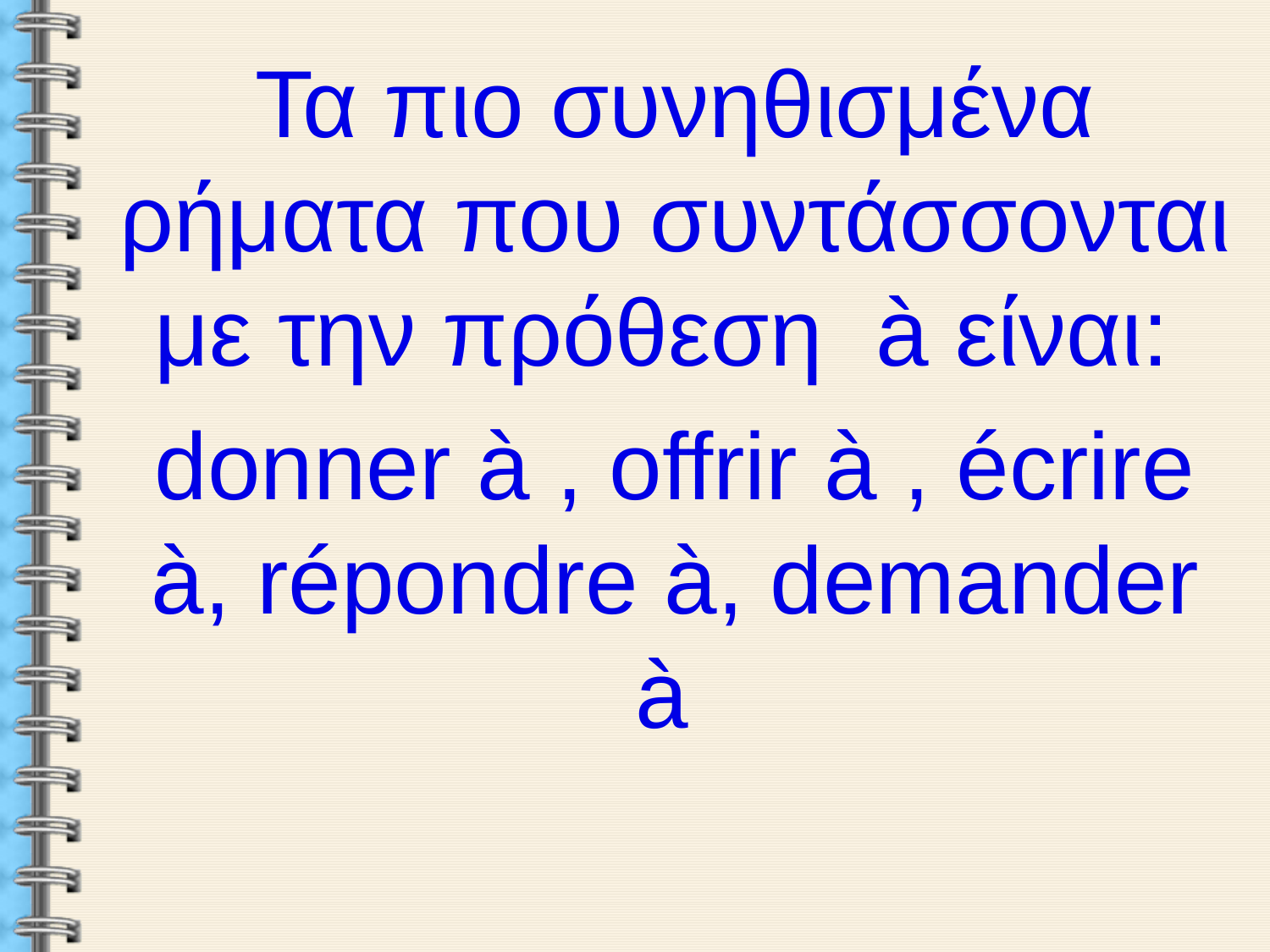

Τα πιο συνηθισμένα ρήματα που συντάσσονται με την πρόθεση  à είναι:
donner à , offrir à , écrire à, répondre à, demander à